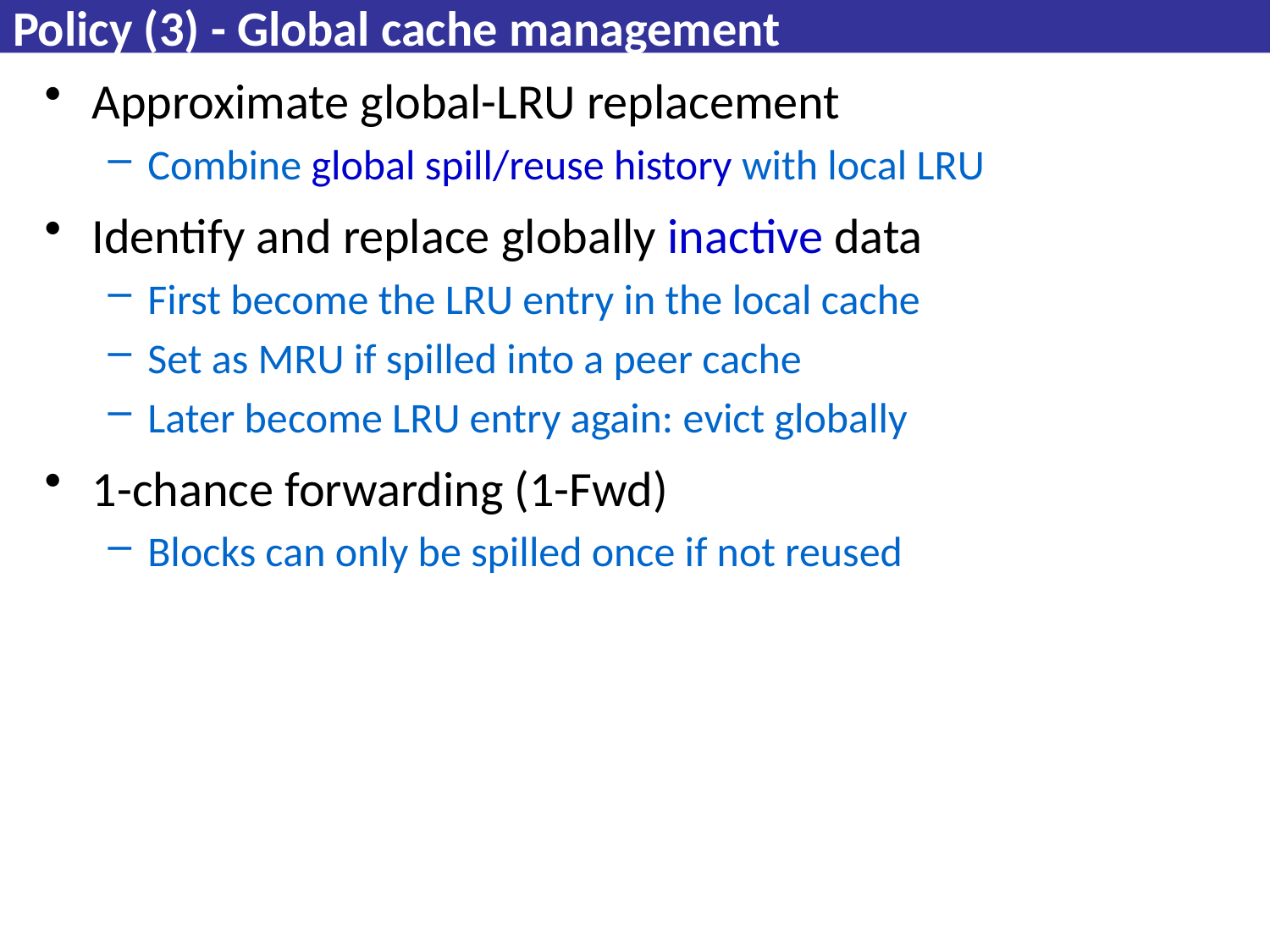

# Policy (3) - Global cache management
Approximate global-LRU replacement
Combine global spill/reuse history with local LRU
Identify and replace globally inactive data
First become the LRU entry in the local cache
Set as MRU if spilled into a peer cache
Later become LRU entry again: evict globally
1-chance forwarding (1-Fwd)
Blocks can only be spilled once if not reused